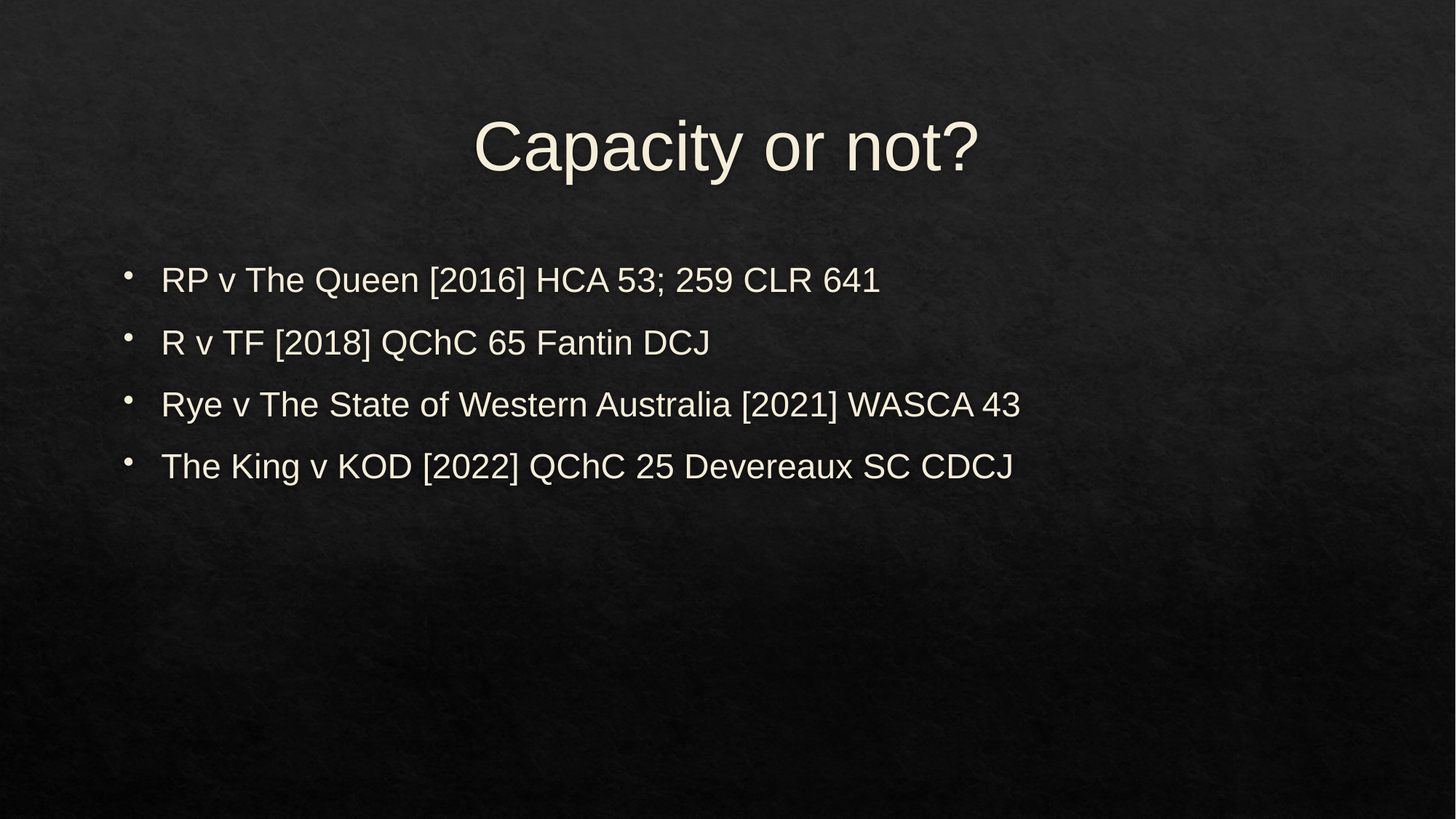

# Capacity or not?
RP v The Queen [2016] HCA 53; 259 CLR 641
R v TF [2018] QChC 65 Fantin DCJ
Rye v The State of Western Australia [2021] WASCA 43
The King v KOD [2022] QChC 25 Devereaux SC CDCJ